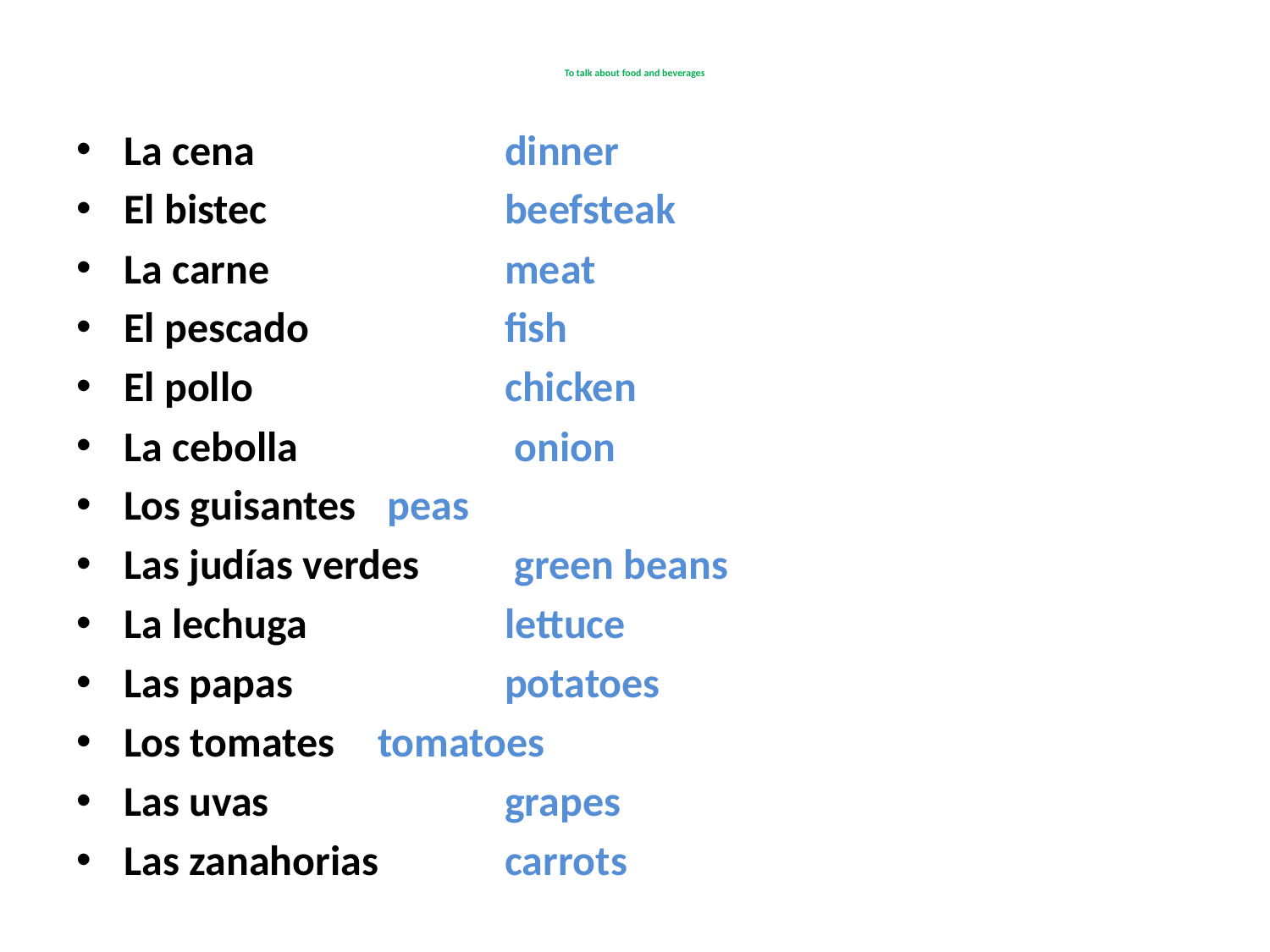

# To talk about food and beverages
La cena		dinner
El bistec 		beefsteak
La carne 		meat
El pescado 		fish
El pollo 		chicken
La cebolla		 onion
Los guisantes	 peas
Las judías verdes	 green beans
La lechuga 		lettuce
Las papas 		potatoes
Los tomates 	tomatoes
Las uvas 		grapes
Las zanahorias 	carrots